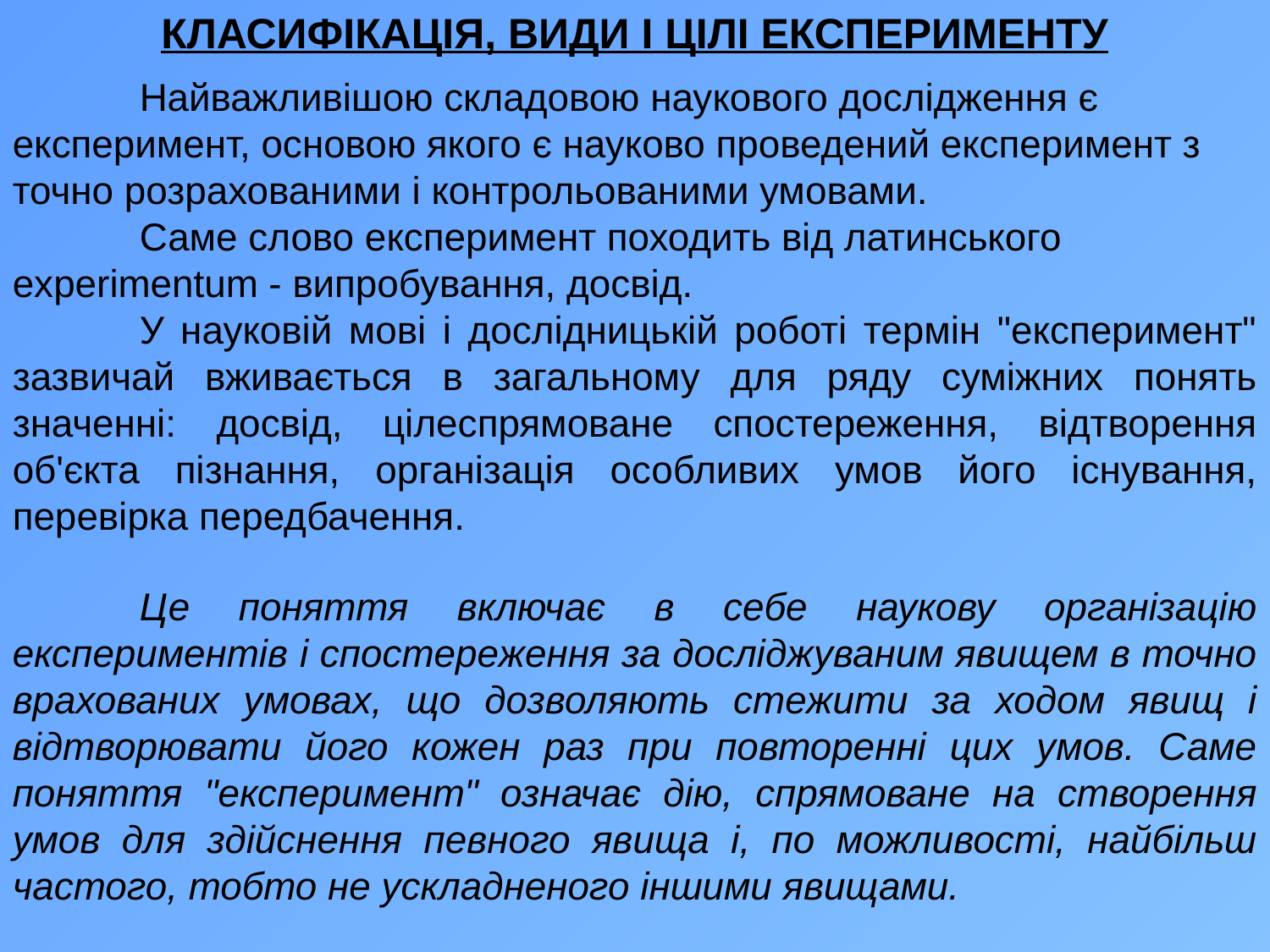

КЛАСИФІКАЦІЯ, ВИДИ І ЦІЛІ ЕКСПЕРИМЕНТУ
	Найважливішою складовою наукового дослідження є експеримент, основою якого є науково проведений експеримент з точно розрахованими і контрольованими умовами.
	Саме слово експеримент походить від латинського experimentum - випробування, досвід.
	У науковій мові і дослідницькій роботі термін "експеримент" зазвичай вживається в загальному для ряду суміжних понять значенні: досвід, цілеспрямоване спостереження, відтворення об'єкта пізнання, організація особливих умов його існування, перевірка передбачення.
	Це поняття включає в себе наукову організацію експериментів і спостереження за досліджуваним явищем в точно врахованих умовах, що дозволяють стежити за ходом явищ і відтворювати його кожен раз при повторенні цих умов. Саме поняття "експеримент" означає дію, спрямоване на створення умов для здійснення певного явища і, по можливості, найбільш частого, тобто не ускладненого іншими явищами.